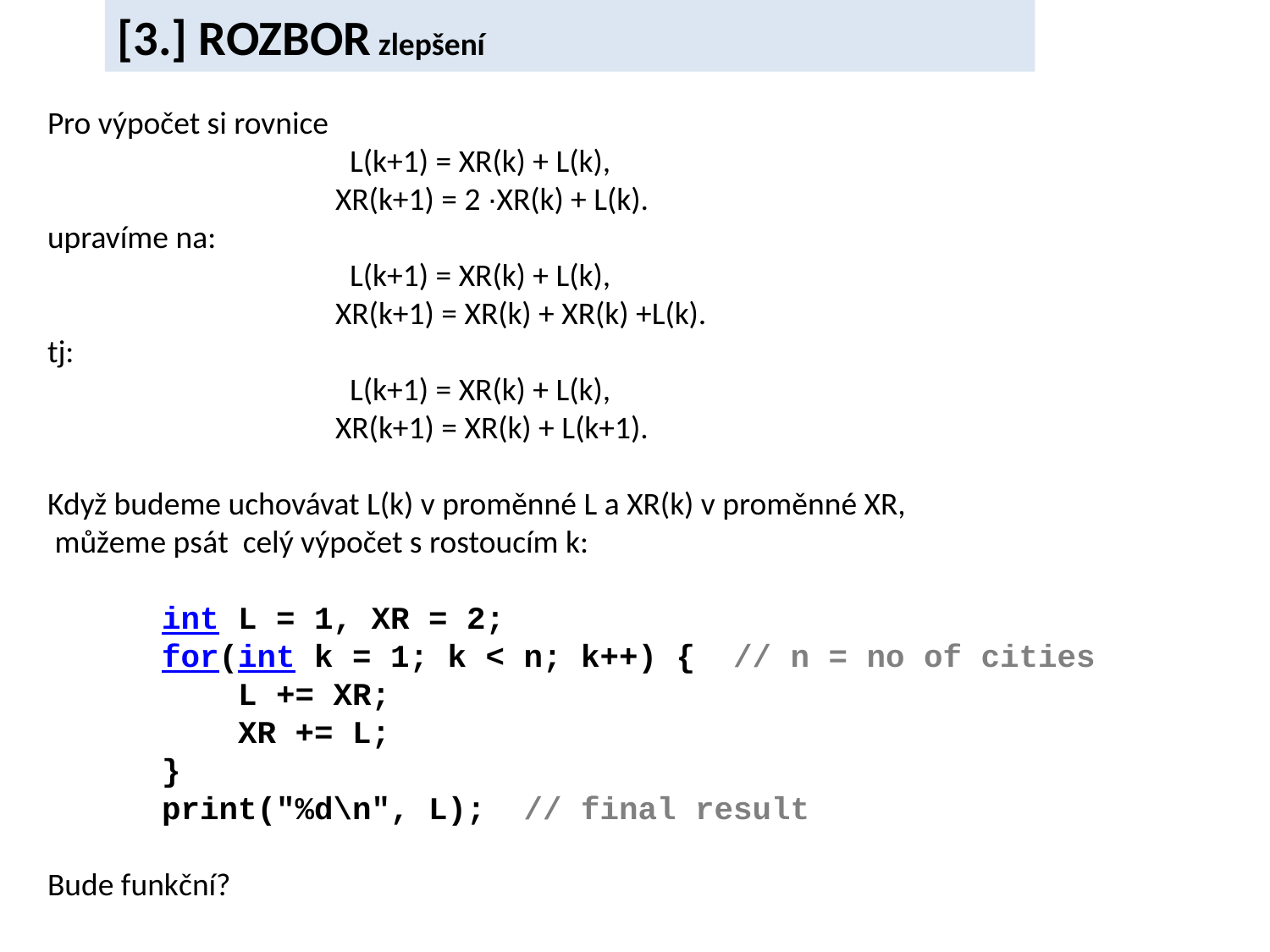

[3.] ROZBOR zlepšení
Pro výpočet si rovnice
                                          L(k+1) = XR(k) + L(k),
                                        XR(k+1) = 2 ∙XR(k) + L(k).
upravíme na:
                                          L(k+1) = XR(k) + L(k),
                                        XR(k+1) = XR(k) + XR(k) +L(k).
tj:
                                          L(k+1) = XR(k) + L(k),
                                        XR(k+1) = XR(k) + L(k+1).

Když budeme uchovávat L(k) v proměnné L a XR(k) v proměnné XR,
 můžeme psát  celý výpočet s rostoucím k:

      int L = 1, XR = 2;
      for(int k = 1; k < n; k++) {  // n = no of cities
          L += XR;
          XR += L;
      }
      print("%d\n", L);  // final result

Bude funkční?